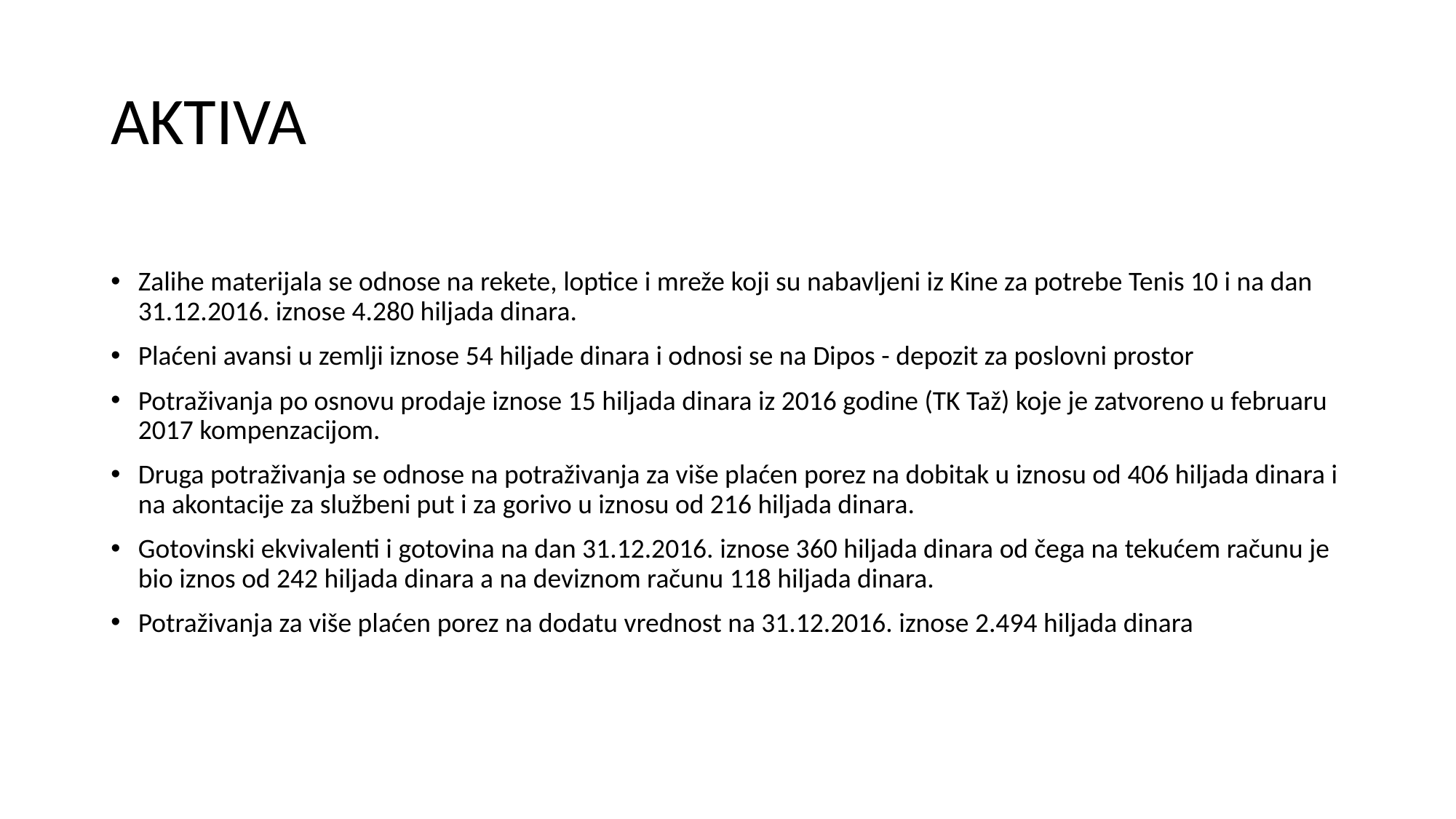

# AKTIVA

Zalihe materijala se odnose na rekete, loptice i mreže koji su nabavljeni iz Kine za potrebe Tenis 10 i na dan 31.12.2016. iznose 4.280 hiljada dinara.
Plaćeni avansi u zemlji iznose 54 hiljade dinara i odnosi se na Dipos - depozit za poslovni prostor
Potraživanja po osnovu prodaje iznose 15 hiljada dinara iz 2016 godine (TK Taž) koje je zatvoreno u februaru 2017 kompenzacijom.
Druga potraživanja se odnose na potraživanja za više plaćen porez na dobitak u iznosu od 406 hiljada dinara i na akontacije za službeni put i za gorivo u iznosu od 216 hiljada dinara.
Gotovinski ekvivalenti i gotovina na dan 31.12.2016. iznose 360 hiljada dinara od čega na tekućem računu je bio iznos od 242 hiljada dinara a na deviznom računu 118 hiljada dinara.
Potraživanja za više plaćen porez na dodatu vrednost na 31.12.2016. iznose 2.494 hiljada dinara